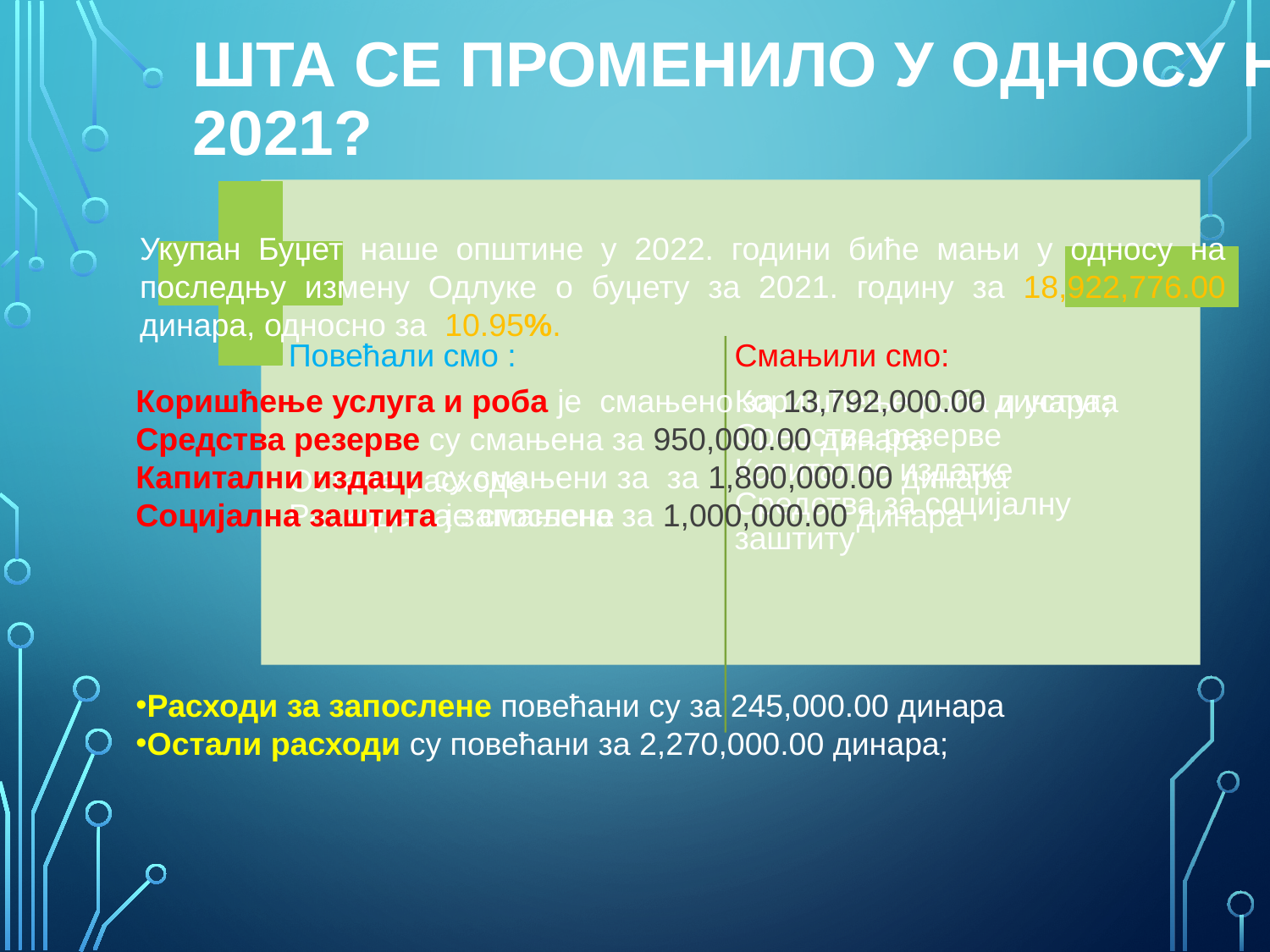

# Шта се променило у односу на 2021?
Повећали смо :

Остале расходе             Расходе за запослене
Смањили смо:
Коришћење роба и услуга Средства резерве     Капиталне издатке      Средства за социјалну заштиту
Укупан Буџет наше општине у 2022. години биће мањи у односу на последњу измену Одлуке о буџету за 2021. годину за 18,922,776‬.00 динара, односно за  10.95%.

Коришћење услуга и роба је  смањено за ‭‭13,792,000‬.00 динара;
Средства резерве су смањена за 950,000.00 динара
Капитални издаци су смањени за  за 1,800,000.00 динара
Социјална заштита је смањена за 1,000,000.00 динара

Расходи за запослене ‭повећани су за 245,000.00 динара
Остали расходи су повећани за 2,270,000.00 динара;